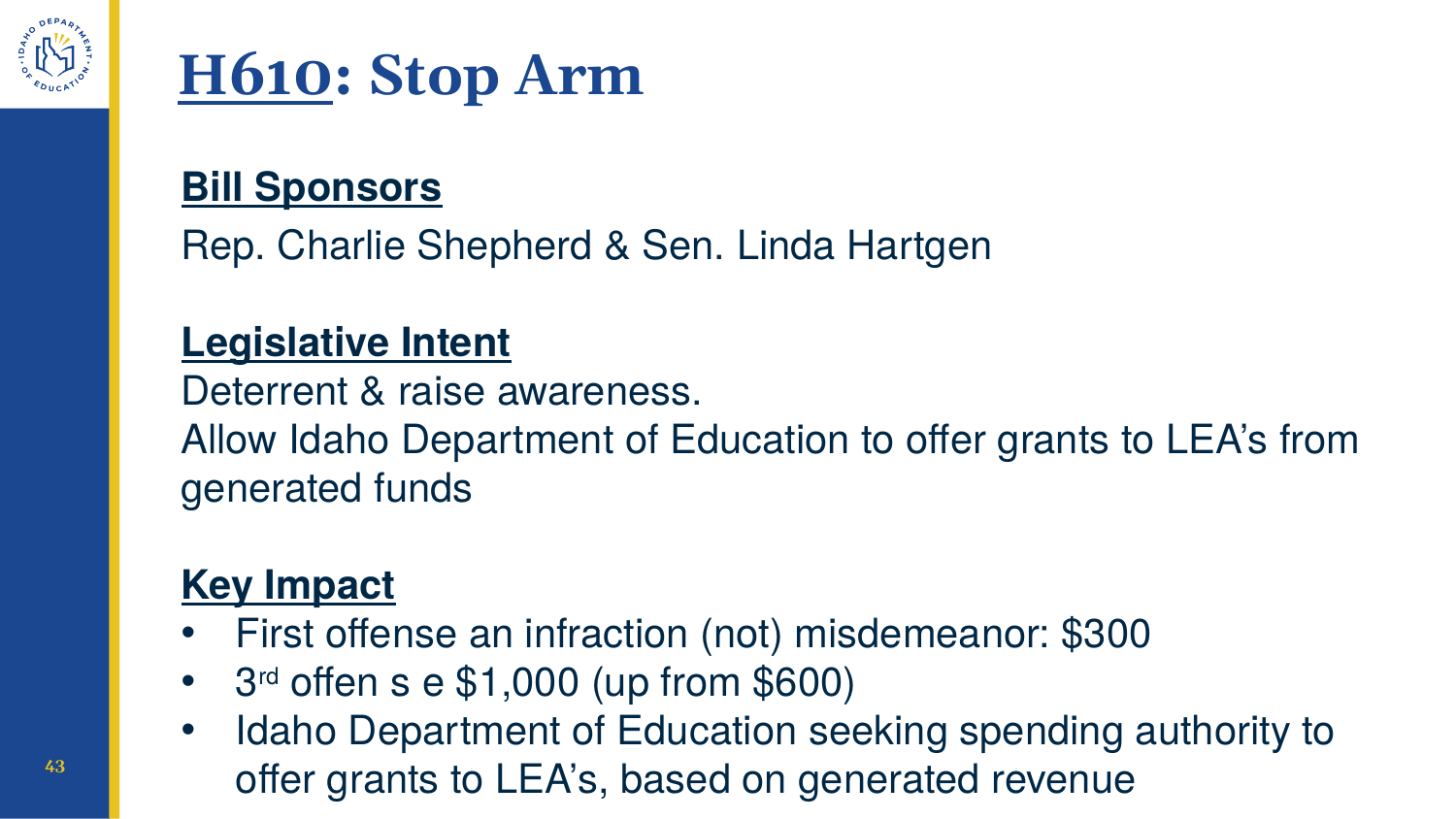

# H610: Stop Arm
Bill Sponsors
Rep. Charlie Shepherd & Sen. Linda Hartgen

Legislative Intent
Deterrent & raise awareness.
Allow Idaho Department of Education to offer grants to LEA’s from generated funds

Key Impact
First offense an infraction (not) misdemeanor: $300
3rd offen s e $1,000 (up from $600)
Idaho Department of Education seeking spending authority to offer grants to LEA’s, based on generated revenue
43